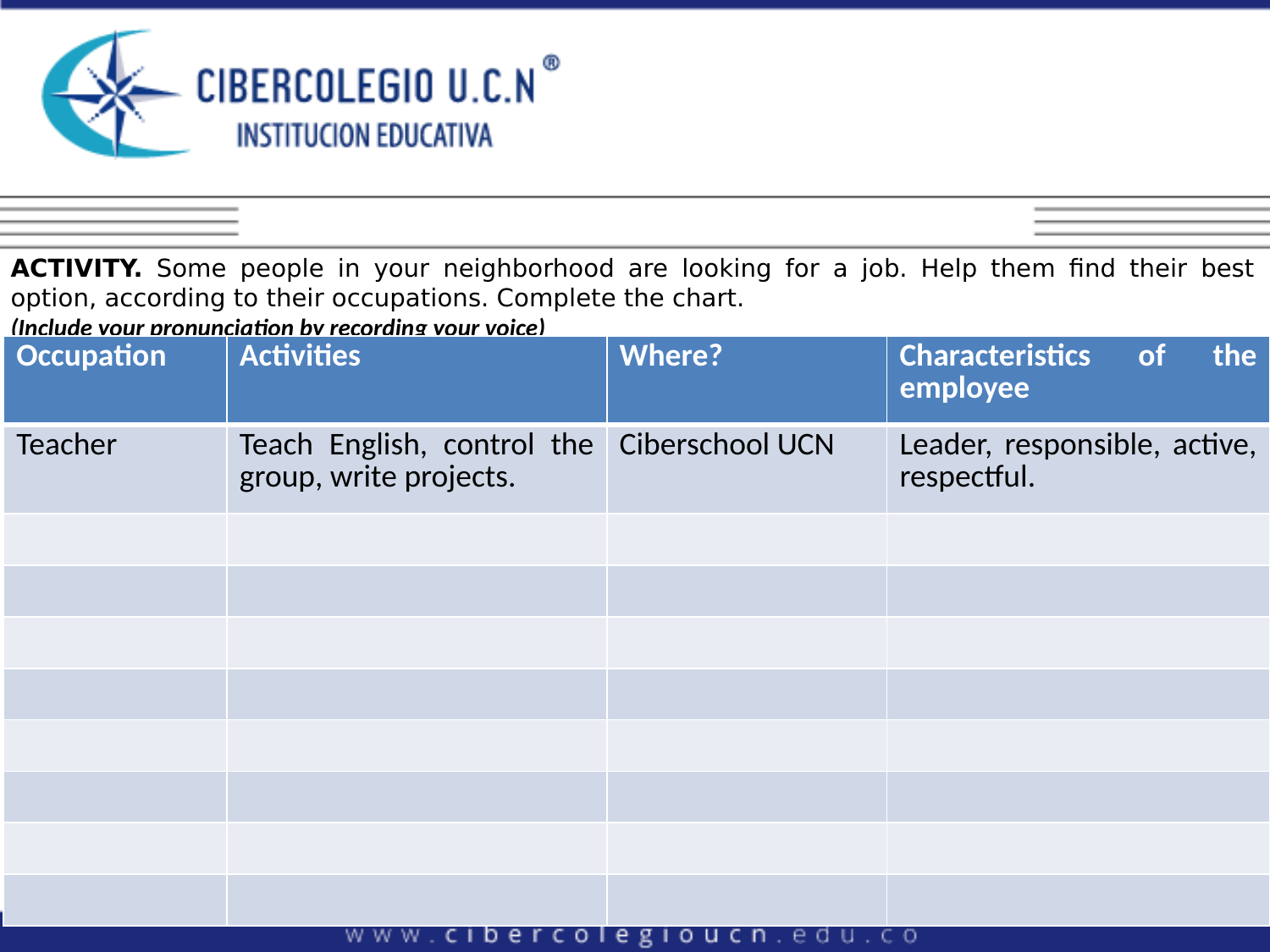

ACTIVITY. Some people in your neighborhood are looking for a job. Help them find their best option, according to their occupations. Complete the chart.
(Include your pronunciation by recording your voice)

| Occupation | Activities | Where? | Characteristics of the employee |
| --- | --- | --- | --- |
| Teacher | Teach English, control the group, write projects. | Ciberschool UCN | Leader, responsible, active, respectful. |
|  |  |  |  |
|  |  |  |  |
|  |  |  |  |
|  |  |  |  |
|  |  |  |  |
|  |  |  |  |
|  |  |  |  |
|  |  |  |  |